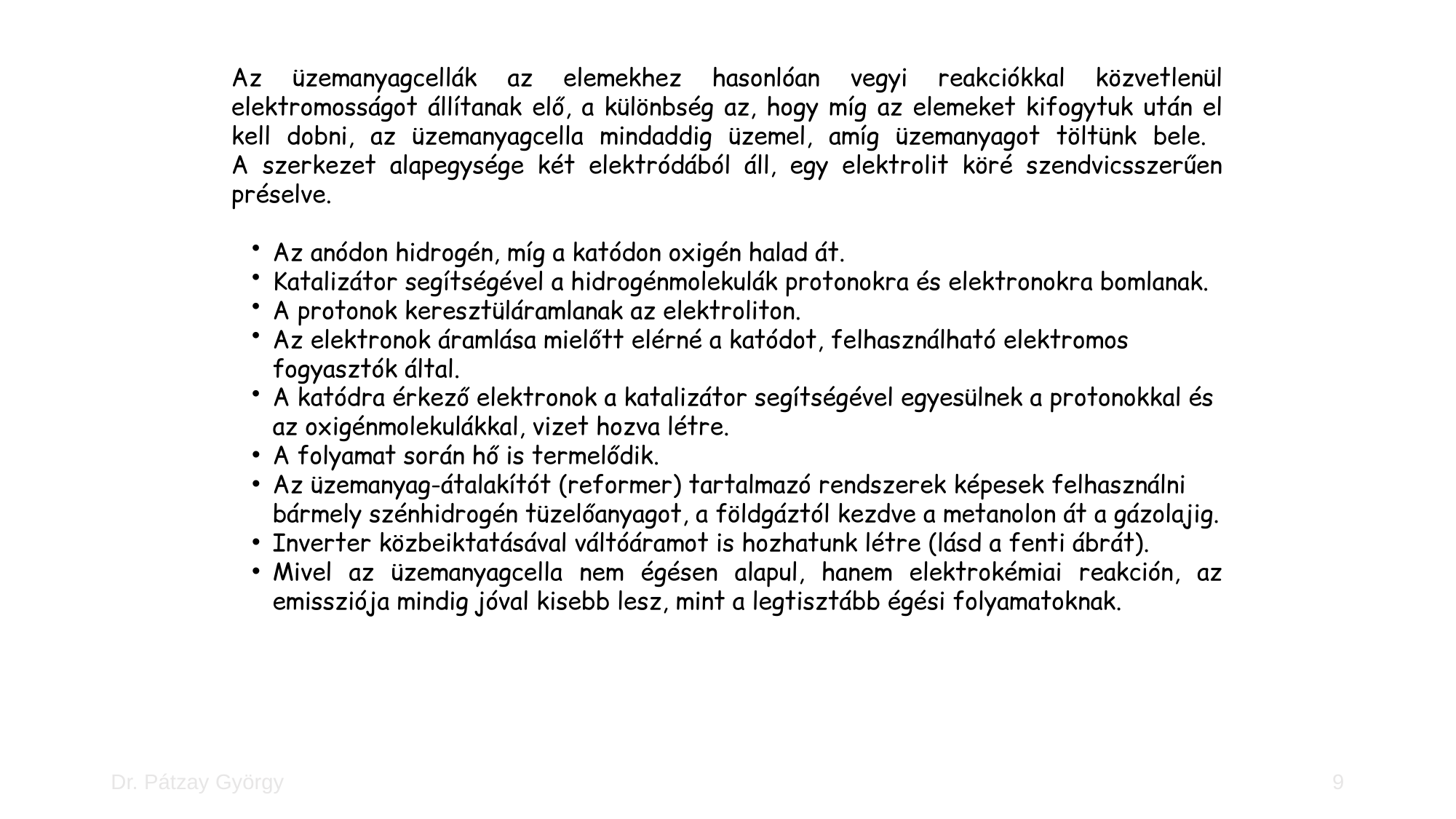

Az üzemanyagcellák az elemekhez hasonlóan vegyi reakciókkal közvetlenül elektromosságot állítanak elő, a különbség az, hogy míg az elemeket kifogytuk után el kell dobni, az üzemanyagcella mindaddig üzemel, amíg üzemanyagot töltünk bele.
A szerkezet alapegysége két elektródából áll, egy elektrolit köré szendvicsszerűen préselve.

Az anódon hidrogén, míg a katódon oxigén halad át.
Katalizátor segítségével a hidrogénmolekulák protonokra és elektronokra bomlanak.
A protonok keresztüláramlanak az elektroliton.
Az elektronok áramlása mielőtt elérné a katódot, felhasználható elektromos fogyasztók által.
A katódra érkező elektronok a katalizátor segítségével egyesülnek a protonokkal és az oxigénmolekulákkal, vizet hozva létre.
A folyamat során hő is termelődik.
Az üzemanyag-átalakítót (reformer) tartalmazó rendszerek képesek felhasználni bármely szénhidrogén tüzelőanyagot, a földgáztól kezdve a metanolon át a gázolajig.
Inverter közbeiktatásával váltóáramot is hozhatunk létre (lásd a fenti ábrát).
Mivel az üzemanyagcella nem égésen alapul, hanem elektrokémiai reakción, az emissziója mindig jóval kisebb lesz, mint a legtisztább égési folyamatoknak.
Dr. Pátzay György
9